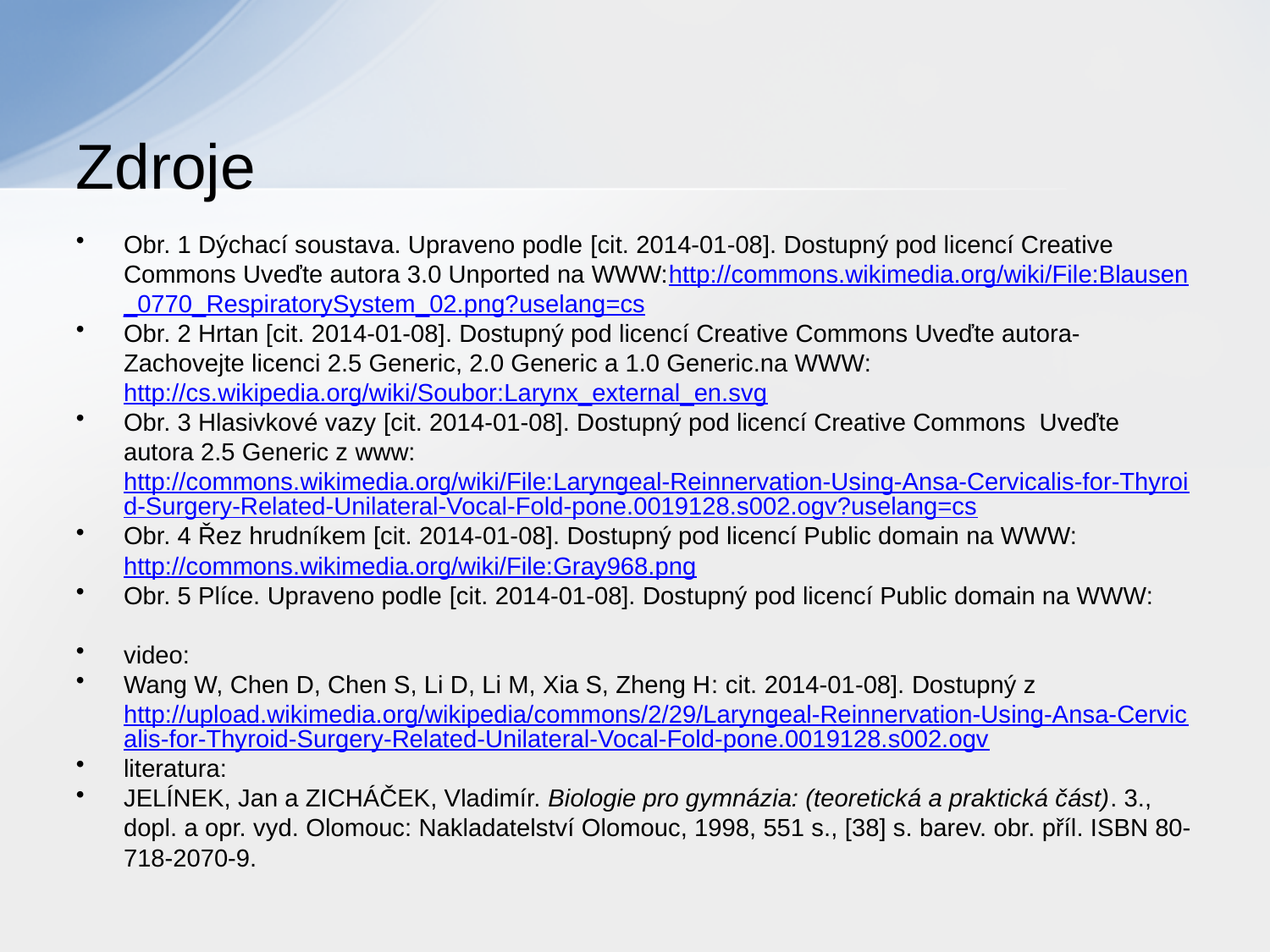

# Zdroje
Obr. 1 Dýchací soustava. Upraveno podle [cit. 2014-01-08]. Dostupný pod licencí Creative Commons Uveďte autora 3.0 Unported na WWW:http://commons.wikimedia.org/wiki/File:Blausen_0770_RespiratorySystem_02.png?uselang=cs
Obr. 2 Hrtan [cit. 2014-01-08]. Dostupný pod licencí Creative Commons Uveďte autora-Zachovejte licenci 2.5 Generic, 2.0 Generic a 1.0 Generic.na WWW: http://cs.wikipedia.org/wiki/Soubor:Larynx_external_en.svg
Obr. 3 Hlasivkové vazy [cit. 2014-01-08]. Dostupný pod licencí Creative Commons  Uveďte autora 2.5 Generic z www: http://commons.wikimedia.org/wiki/File:Laryngeal-Reinnervation-Using-Ansa-Cervicalis-for-Thyroid-Surgery-Related-Unilateral-Vocal-Fold-pone.0019128.s002.ogv?uselang=cs
Obr. 4 Řez hrudníkem [cit. 2014-01-08]. Dostupný pod licencí Public domain na WWW: http://commons.wikimedia.org/wiki/File:Gray968.png
Obr. 5 Plíce. Upraveno podle [cit. 2014-01-08]. Dostupný pod licencí Public domain na WWW:

video:
Wang W, Chen D, Chen S, Li D, Li M, Xia S, Zheng H: cit. 2014-01-08]. Dostupný z http://upload.wikimedia.org/wikipedia/commons/2/29/Laryngeal-Reinnervation-Using-Ansa-Cervicalis-for-Thyroid-Surgery-Related-Unilateral-Vocal-Fold-pone.0019128.s002.ogv
literatura:
JELÍNEK, Jan a ZICHÁČEK, Vladimír. Biologie pro gymnázia: (teoretická a praktická část). 3., dopl. a opr. vyd. Olomouc: Nakladatelství Olomouc, 1998, 551 s., [38] s. barev. obr. příl. ISBN 80-718-2070-9.